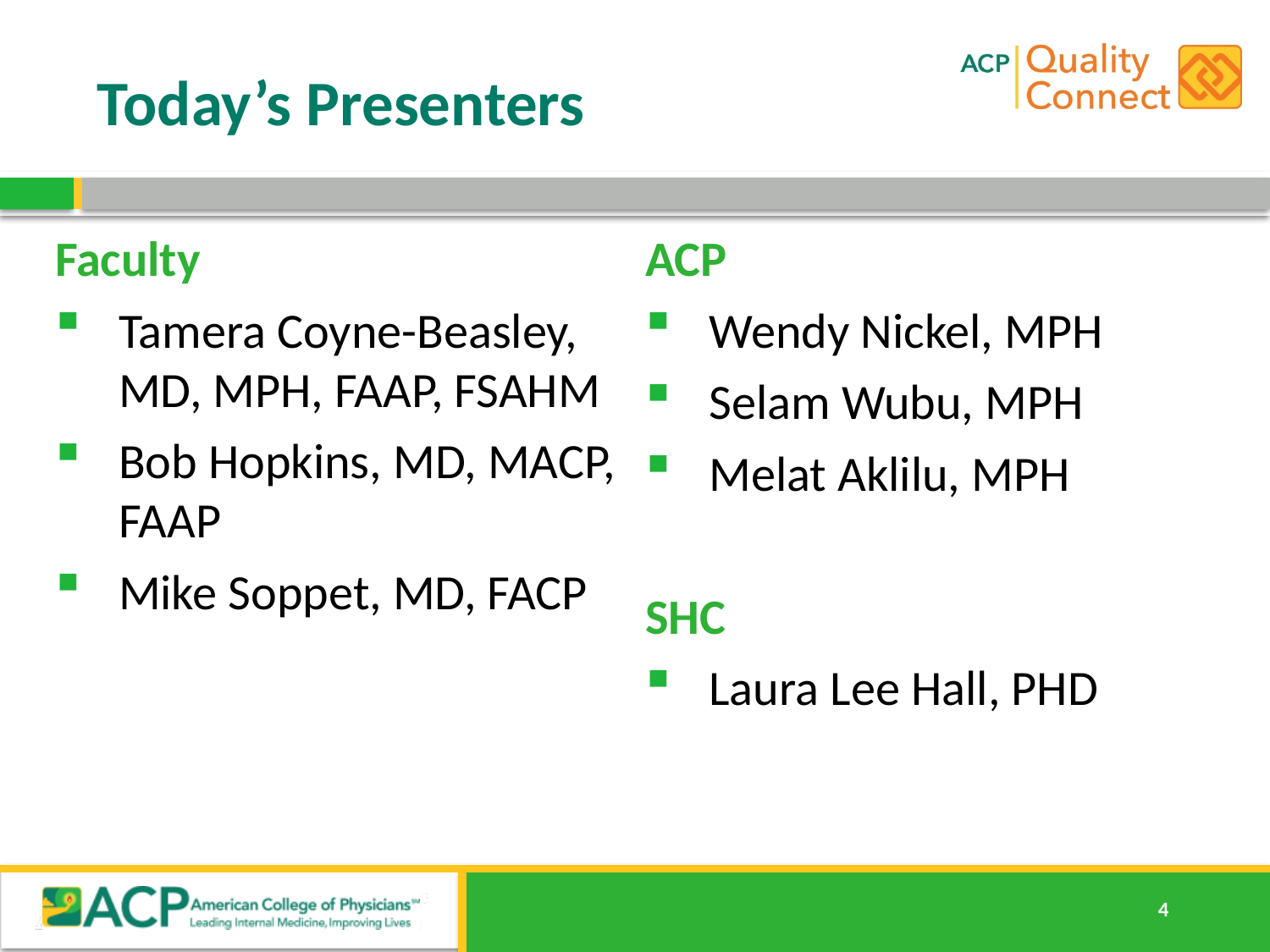

# Today’s Presenters
Faculty
Tamera Coyne-Beasley, MD, MPH, FAAP, FSAHM
Bob Hopkins, MD, MACP, FAAP
Mike Soppet, MD, FACP

ACP
Wendy Nickel, MPH
Selam Wubu, MPH
Melat Aklilu, MPH

SHC
Laura Lee Hall, PHD